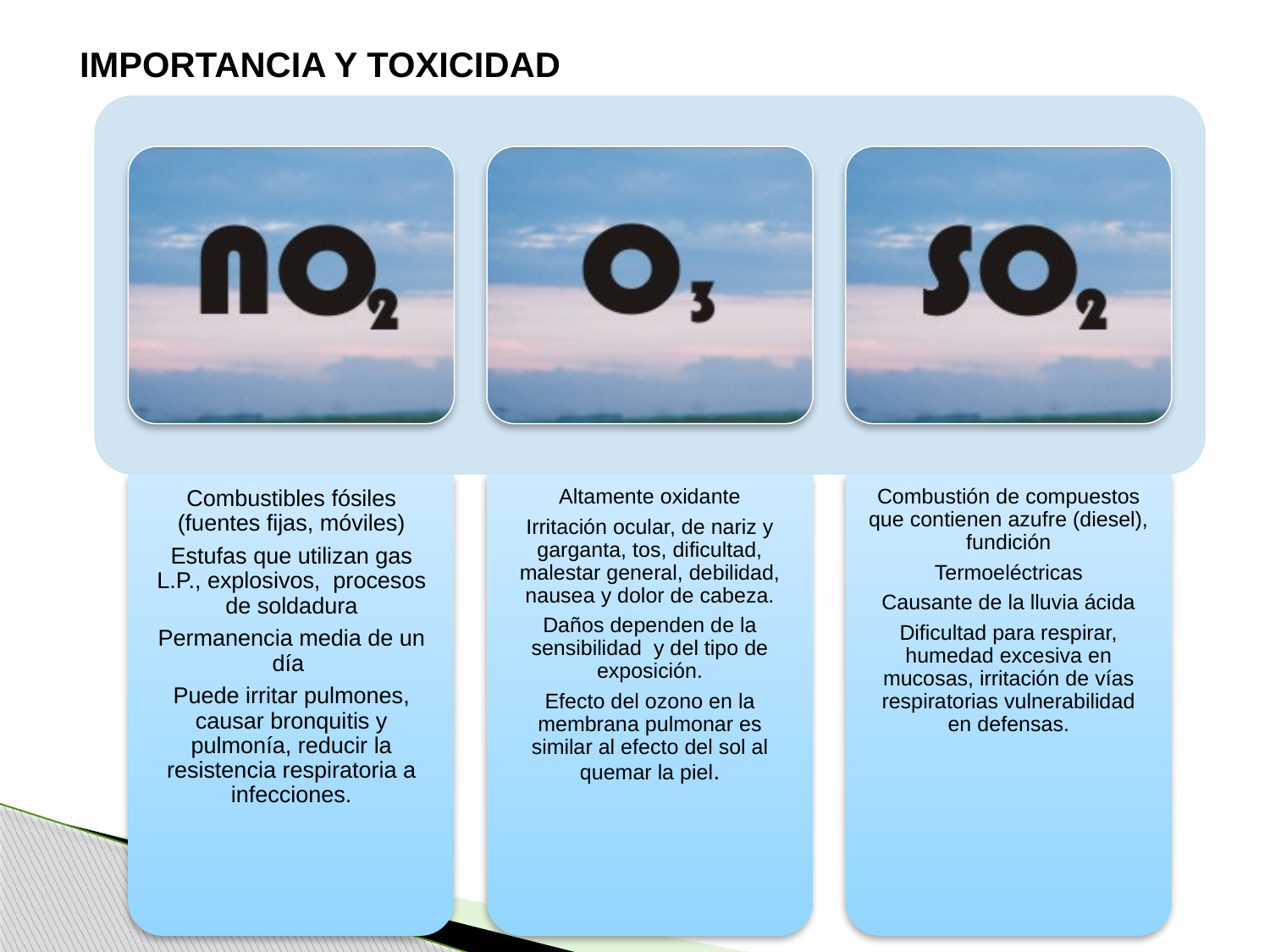

IMPORTANCIA Y TOXICIDAD
Combustibles fósiles (fuentes fijas, móviles)
Estufas que utilizan gas L.P., explosivos,  procesos de soldadura
Permanencia media de un día
Puede irritar pulmones, causar bronquitis y pulmonía, reducir la resistencia respiratoria a infecciones.

Altamente oxidante
Irritación ocular, de nariz y garganta, tos, dificultad, malestar general, debilidad, nausea y dolor de cabeza.
Daños dependen de la sensibilidad  y del tipo de exposición.
Efecto del ozono en la membrana pulmonar es similar al efecto del sol al quemar la piel.

Combustión de compuestos que contienen azufre (diesel), fundición
Termoeléctricas
Causante de la lluvia ácida
Dificultad para respirar, humedad excesiva en mucosas, irritación de vías respiratorias vulnerabilidad en defensas.